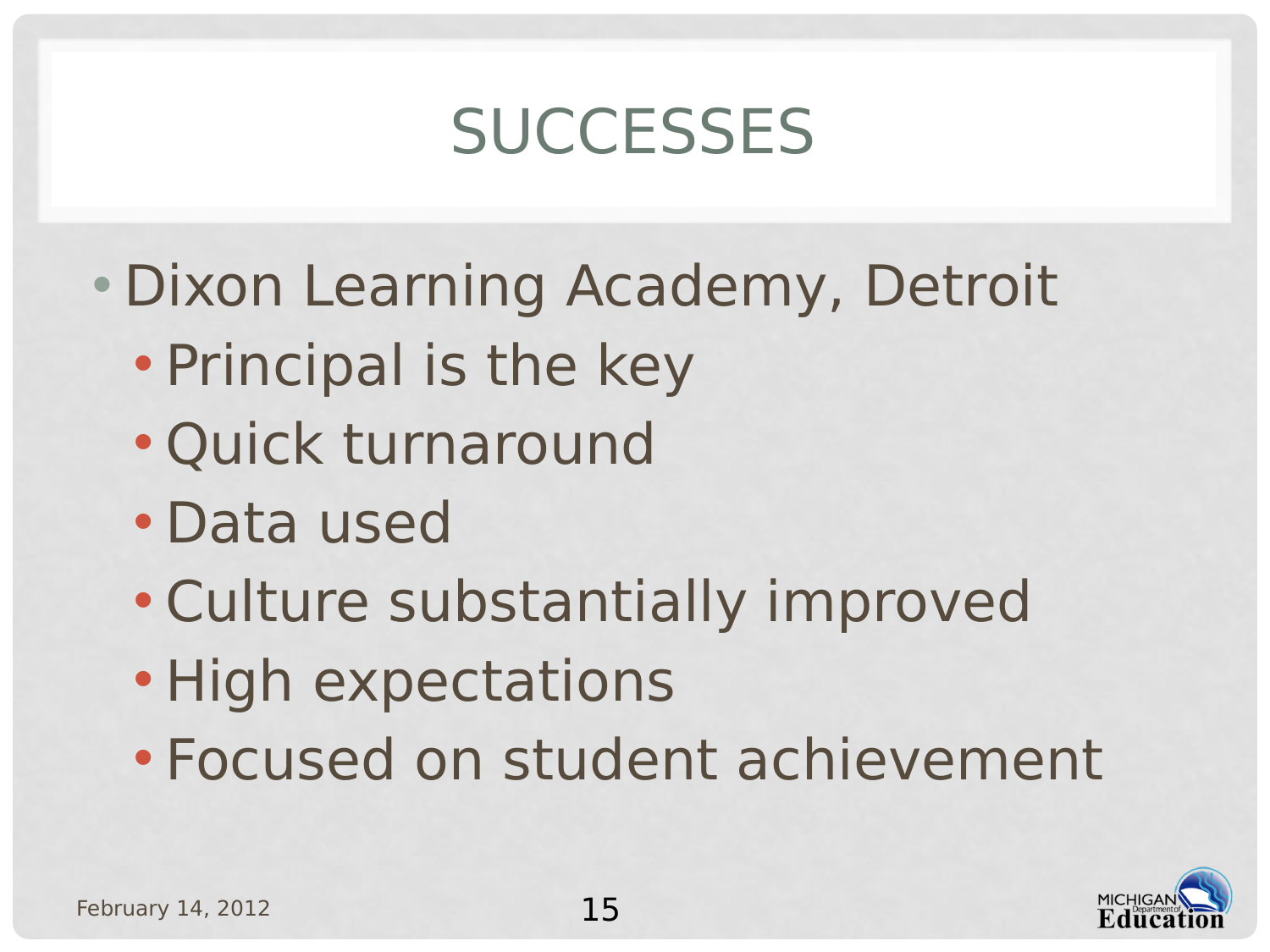

# Successes
Dixon Learning Academy, Detroit
Principal is the key
Quick turnaround
Data used
Culture substantially improved
High expectations
Focused on student achievement
February 14, 2012